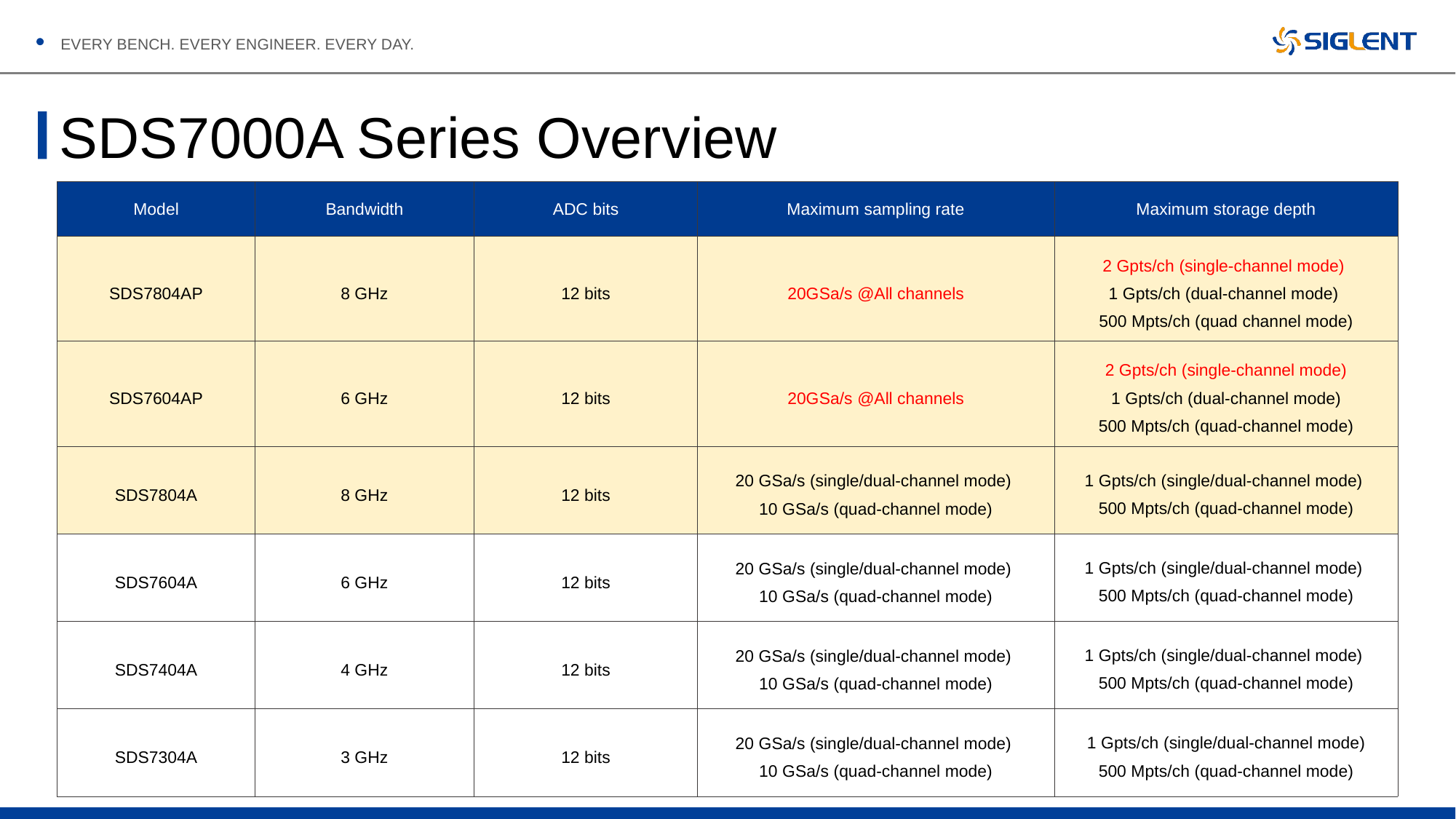

# SDS7000A Series Overview

| Model | Bandwidth | ADC bits | Maximum sampling rate | Maximum storage depth |
| --- | --- | --- | --- | --- |
| SDS7804AP | 8 GHz | 12 bits | 20GSa/s @All channels | 2 Gpts/ch (single-channel mode) 1 Gpts/ch (dual-channel mode) 500 Mpts/ch (quad channel mode) |
| SDS7604AP | 6 GHz | 12 bits | 20GSa/s @All channels | 2 Gpts/ch (single-channel mode) 1 Gpts/ch (dual-channel mode) 500 Mpts/ch (quad-channel mode) |
| SDS7804A | 8 GHz | 12 bits | 20 GSa/s (single/dual-channel mode) 10 GSa/s (quad-channel mode) | 1 Gpts/ch (single/dual-channel mode) 500 Mpts/ch (quad-channel mode) |
| SDS7604A | 6 GHz | 12 bits | 20 GSa/s (single/dual-channel mode) 10 GSa/s (quad-channel mode) | 1 Gpts/ch (single/dual-channel mode) 500 Mpts/ch (quad-channel mode) |
| SDS7404A | 4 GHz | 12 bits | 20 GSa/s (single/dual-channel mode) 10 GSa/s (quad-channel mode) | 1 Gpts/ch (single/dual-channel mode) 500 Mpts/ch (quad-channel mode) |
| SDS7304A | 3 GHz | 12 bits | 20 GSa/s (single/dual-channel mode) 10 GSa/s (quad-channel mode) | 1 Gpts/ch (single/dual-channel mode) 500 Mpts/ch (quad-channel mode) |